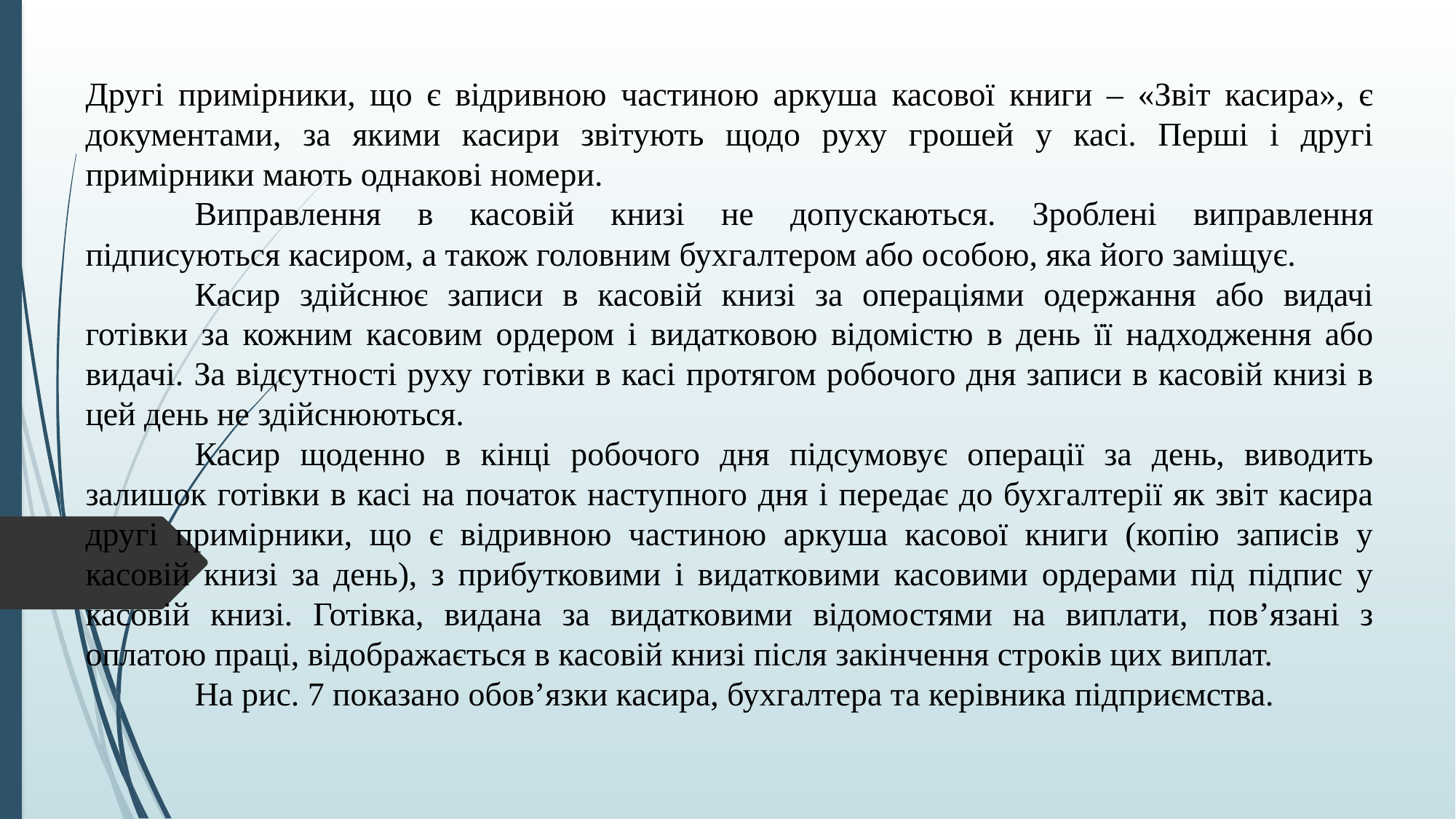

Другі примірники, що є відривною частиною аркуша касової книги – «Звіт касира», є документами, за якими касири звітують щодо руху грошей у касі. Перші і другі примірники мають однакові номери.
	Виправлення в касовій книзі не допускаються. Зроблені виправлення підписуються касиром, а також головним бухгалтером або особою, яка його заміщує.
	Касир здійснює записи в касовій книзі за операціями одержання або видачі готівки за кожним касовим ордером і видатковою відомістю в день її надходження або видачі. За відсутності руху готівки в касі протягом робочого дня записи в касовій книзі в цей день не здійснюються.
	Касир щоденно в кінці робочого дня підсумовує операції за день, виводить залишок готівки в касі на початок наступного дня і передає до бухгалтерії як звіт касира другі примірники, що є відривною частиною аркуша касової книги (копію записів у касовій книзі за день), з прибутковими і видатковими касовими ордерами під підпис у касовій книзі. Готівка, видана за видатковими відомостями на виплати, пов’язані з оплатою праці, відображається в касовій книзі після закінчення строків цих виплат.
	На рис. 7 показано обов’язки касира, бухгалтера та керівника підприємства.